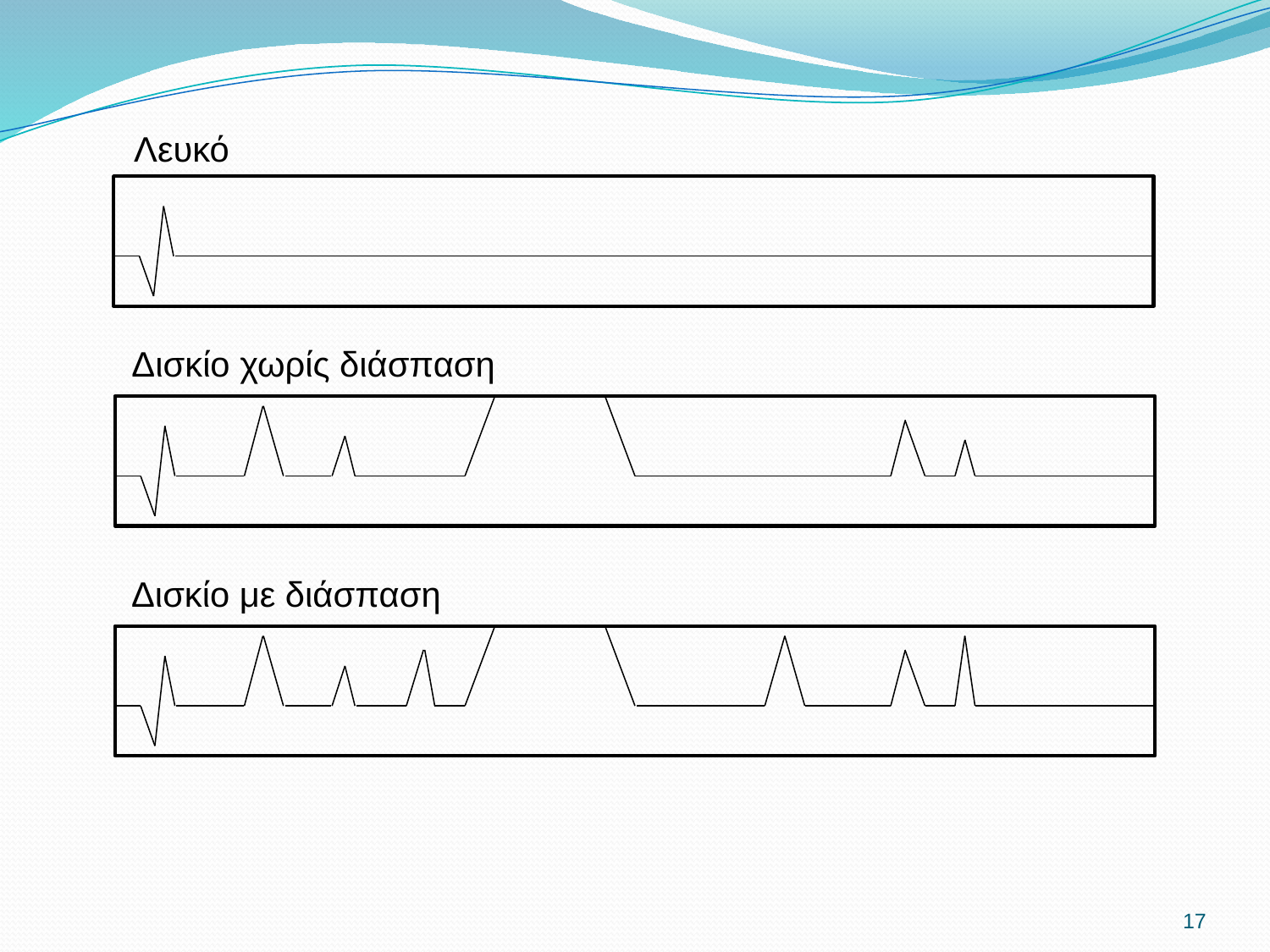

Λευκό

Δισκίο χωρίς διάσπαση

Δισκίο με διάσπαση

17